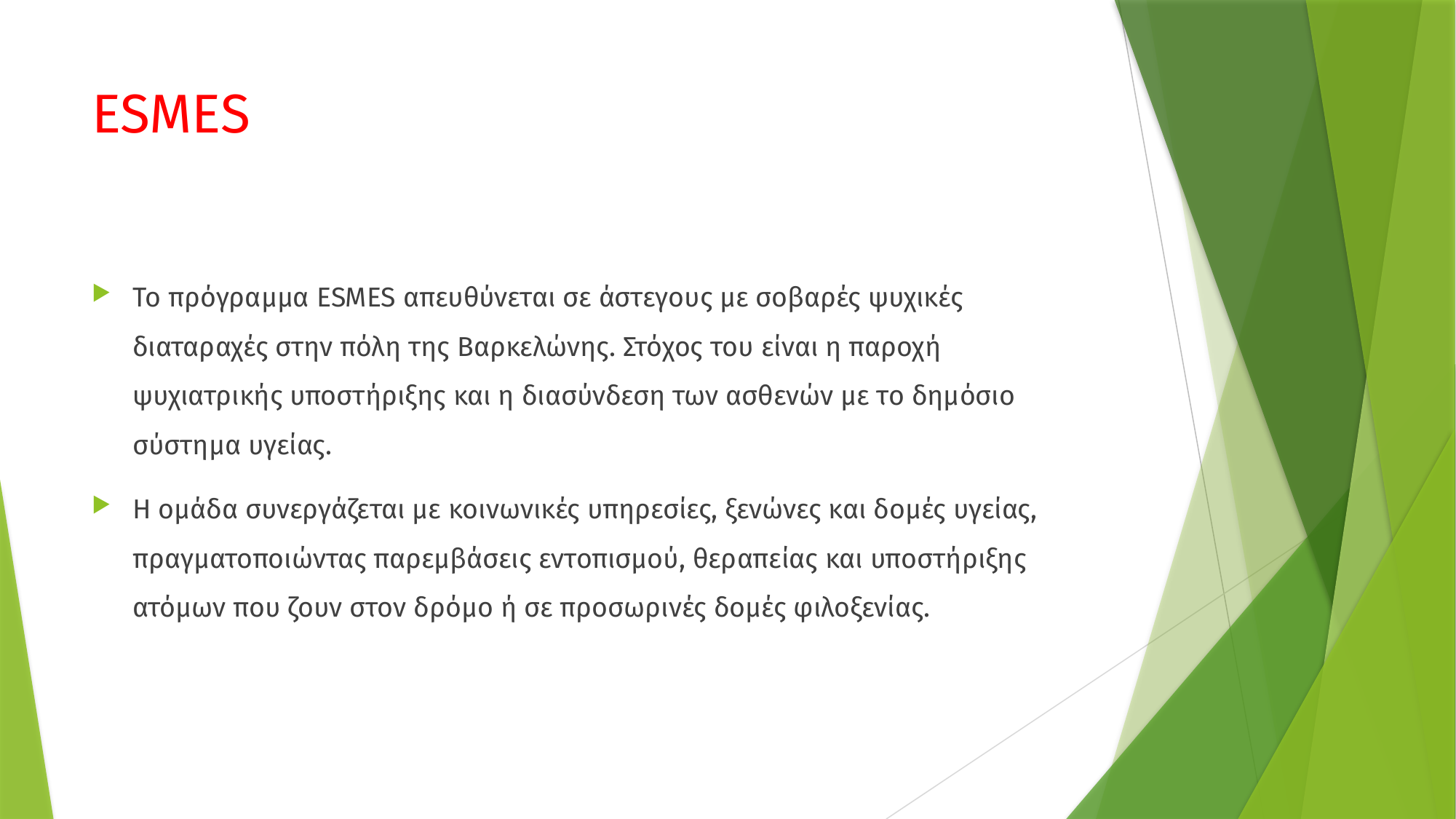

# ESMES
Το πρόγραμμα ESMES απευθύνεται σε άστεγους με σοβαρές ψυχικές διαταραχές στην πόλη της Βαρκελώνης. Στόχος του είναι η παροχή ψυχιατρικής υποστήριξης και η διασύνδεση των ασθενών με το δημόσιο σύστημα υγείας.
Η ομάδα συνεργάζεται με κοινωνικές υπηρεσίες, ξενώνες και δομές υγείας, πραγματοποιώντας παρεμβάσεις εντοπισμού, θεραπείας και υποστήριξης ατόμων που ζουν στον δρόμο ή σε προσωρινές δομές φιλοξενίας.